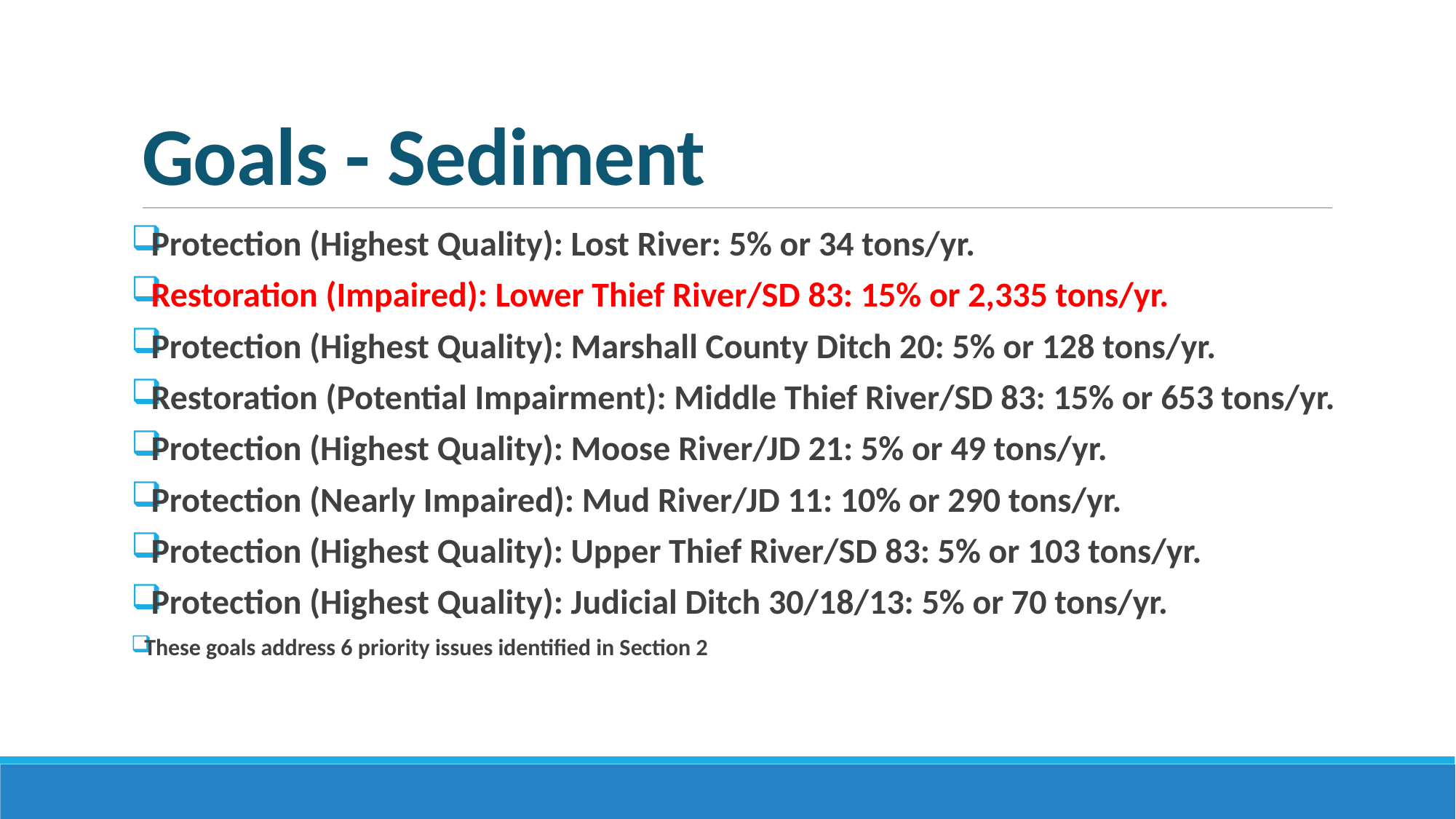

# Goals - Sediment
Protection (Highest Quality): Lost River: 5% or 34 tons/yr.
Restoration (Impaired): Lower Thief River/SD 83: 15% or 2,335 tons/yr.
Protection (Highest Quality): Marshall County Ditch 20: 5% or 128 tons/yr.
Restoration (Potential Impairment): Middle Thief River/SD 83: 15% or 653 tons/yr.
Protection (Highest Quality): Moose River/JD 21: 5% or 49 tons/yr.
Protection (Nearly Impaired): Mud River/JD 11: 10% or 290 tons/yr.
Protection (Highest Quality): Upper Thief River/SD 83: 5% or 103 tons/yr.
Protection (Highest Quality): Judicial Ditch 30/18/13: 5% or 70 tons/yr.
These goals address 6 priority issues identified in Section 2